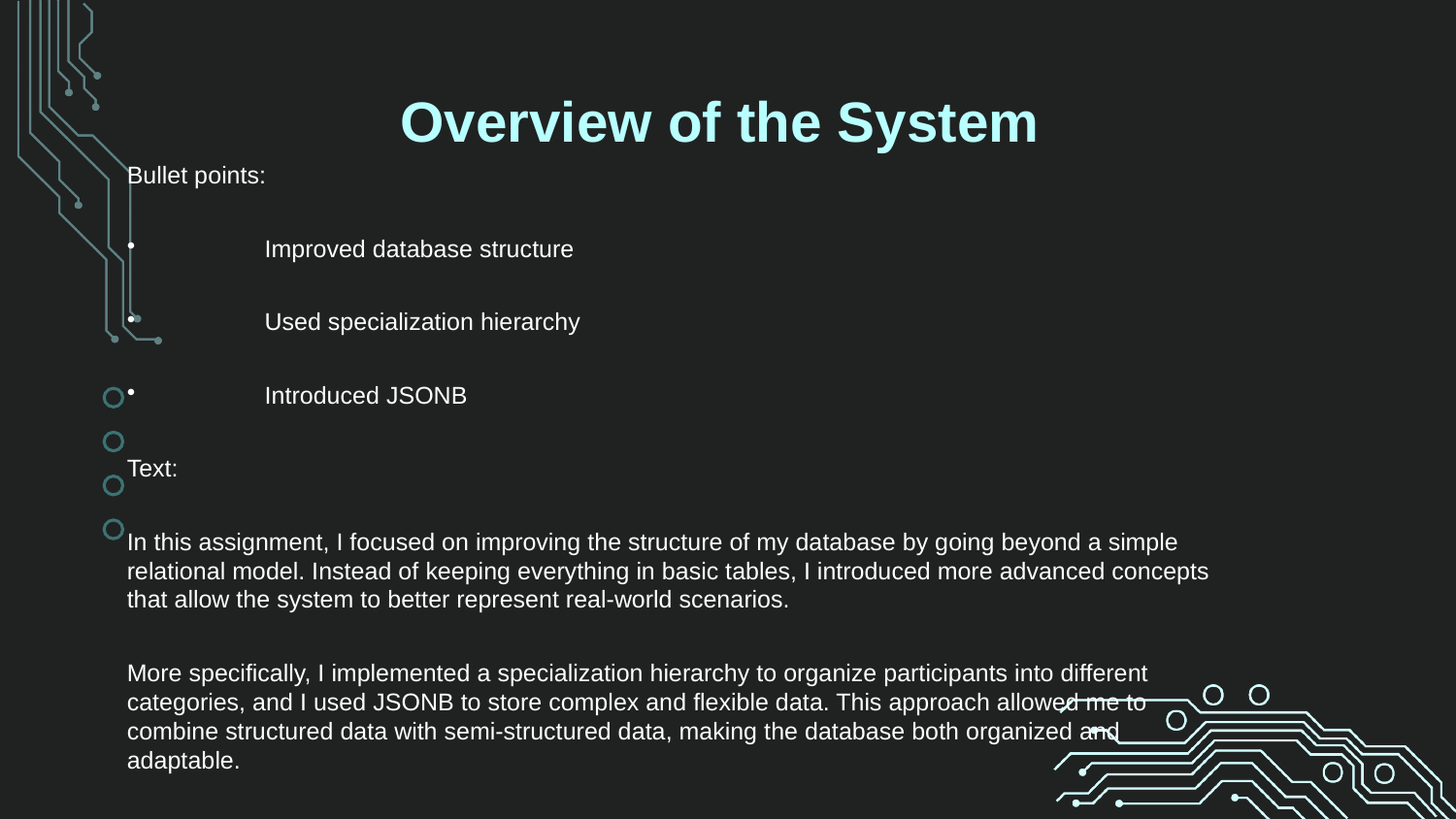

# Overview of the System
Bullet points:
Improved database structure
Used specialization hierarchy
Introduced JSONB
Text:
In this assignment, I focused on improving the structure of my database by going beyond a simple relational model. Instead of keeping everything in basic tables, I introduced more advanced concepts that allow the system to better represent real-world scenarios.
More specifically, I implemented a specialization hierarchy to organize participants into different categories, and I used JSONB to store complex and flexible data. This approach allowed me to combine structured data with semi-structured data, making the database both organized and adaptable.